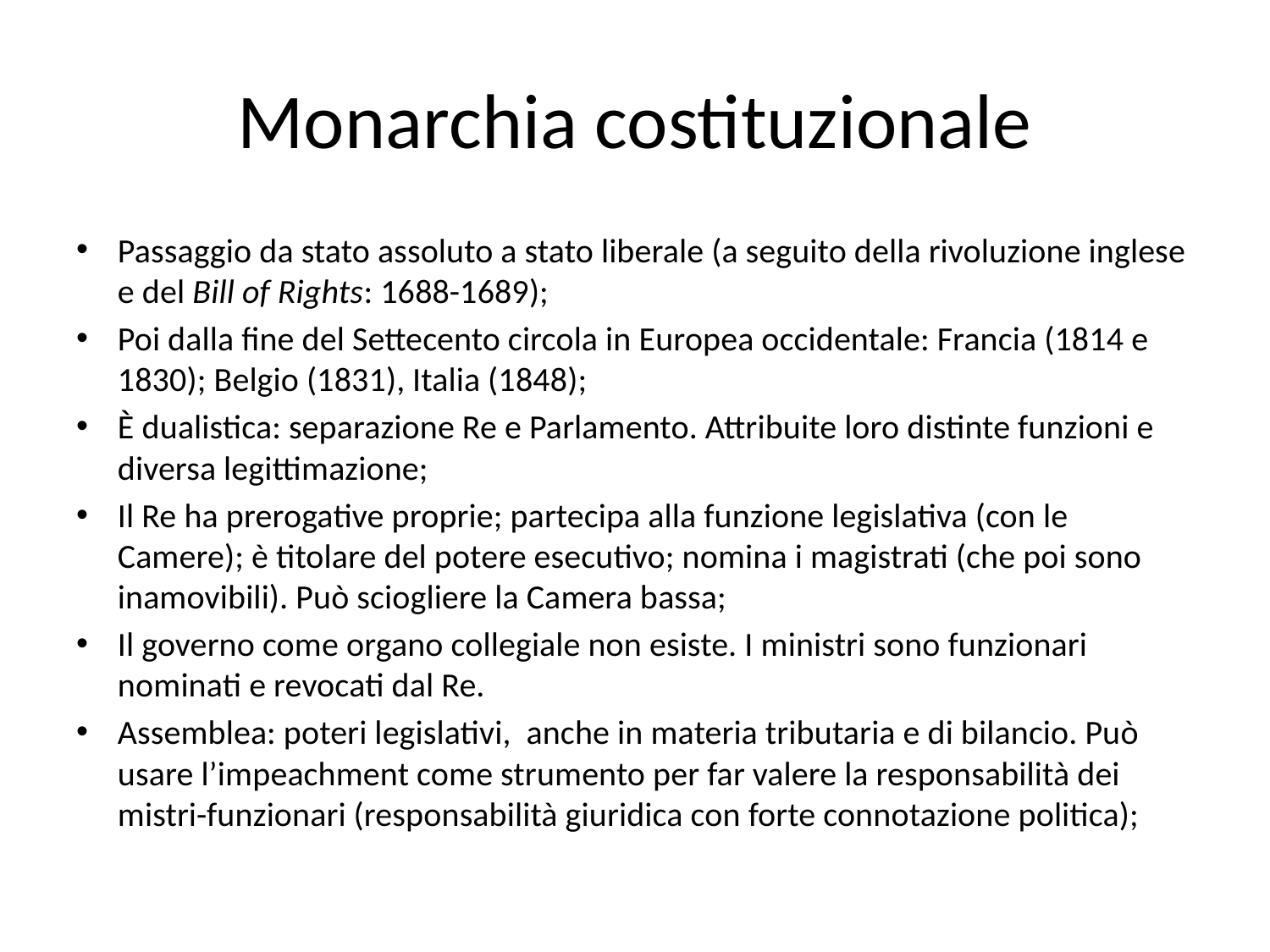

# Monarchia costituzionale
Passaggio da stato assoluto a stato liberale (a seguito della rivoluzione inglese e del Bill of Rights: 1688-1689);
Poi dalla fine del Settecento circola in Europea occidentale: Francia (1814 e 1830); Belgio (1831), Italia (1848);
È dualistica: separazione Re e Parlamento. Attribuite loro distinte funzioni e diversa legittimazione;
Il Re ha prerogative proprie; partecipa alla funzione legislativa (con le Camere); è titolare del potere esecutivo; nomina i magistrati (che poi sono inamovibili). Può sciogliere la Camera bassa;
Il governo come organo collegiale non esiste. I ministri sono funzionari nominati e revocati dal Re.
Assemblea: poteri legislativi,  anche in materia tributaria e di bilancio. Può usare l’impeachment come strumento per far valere la responsabilità dei mistri-funzionari (responsabilità giuridica con forte connotazione politica);